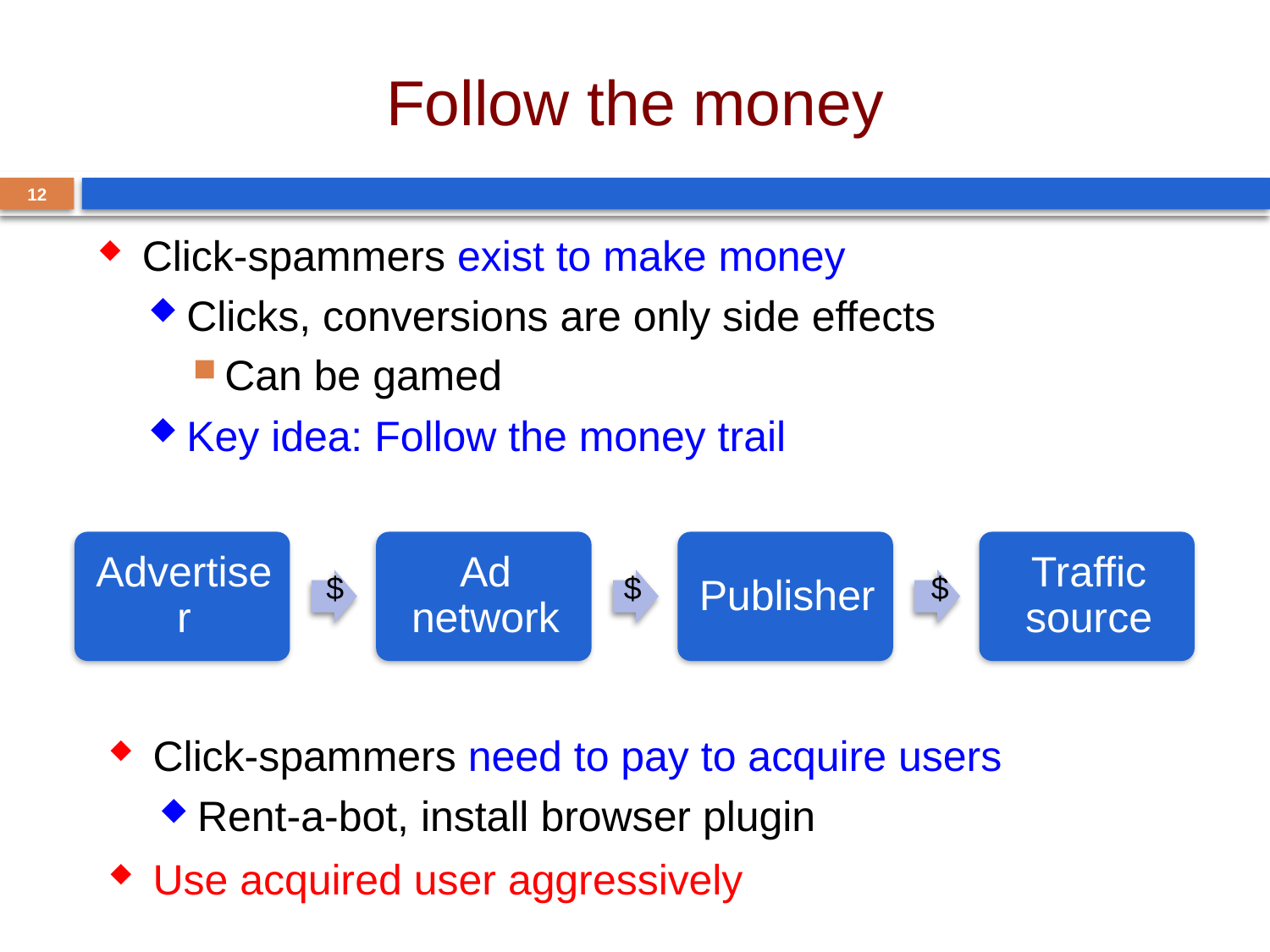

# Follow the money
12
Click-spammers exist to make money
Clicks, conversions are only side effects
Can be gamed
Key idea: Follow the money trail

Advertiser

Ad network

Publisher

Traffic source
$
$
$

Click-spammers need to pay to acquire users
Rent-a-bot, install browser plugin
Use acquired user aggressively